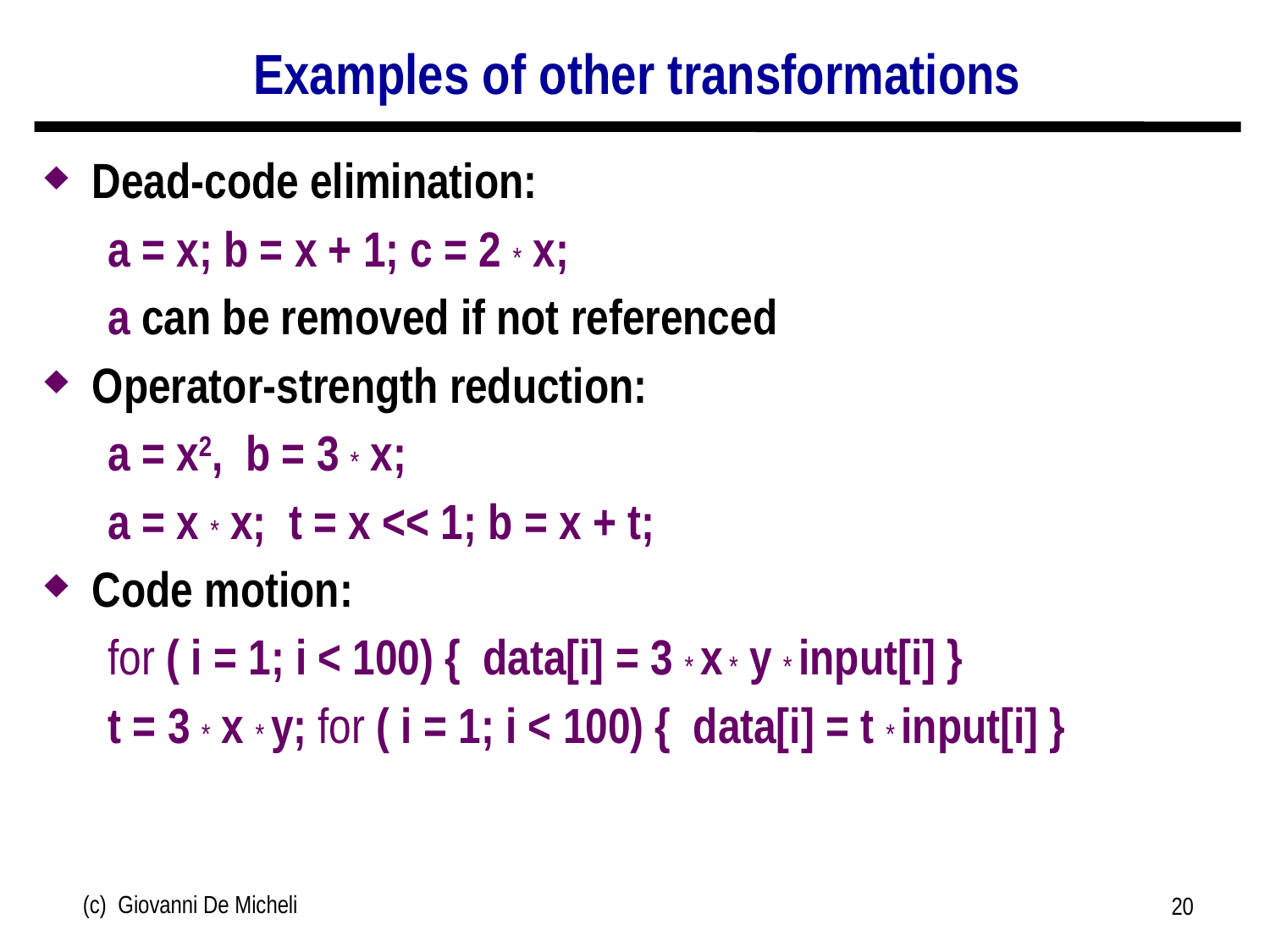

# Examples of other transformations
Dead-code elimination:
a = x; b = x + 1; c = 2 * x;
a can be removed if not referenced
Operator-strength reduction:
a = x2,  b = 3 * x;
a = x * x;  t = x << 1; b = x + t;
Code motion:
for ( i = 1; i < 100) {  data[i] = 3 * x * y * input[i] }
t = 3 * x * y; for ( i = 1; i < 100) {  data[i] = t * input[i] }
(c)  Giovanni De Micheli
20